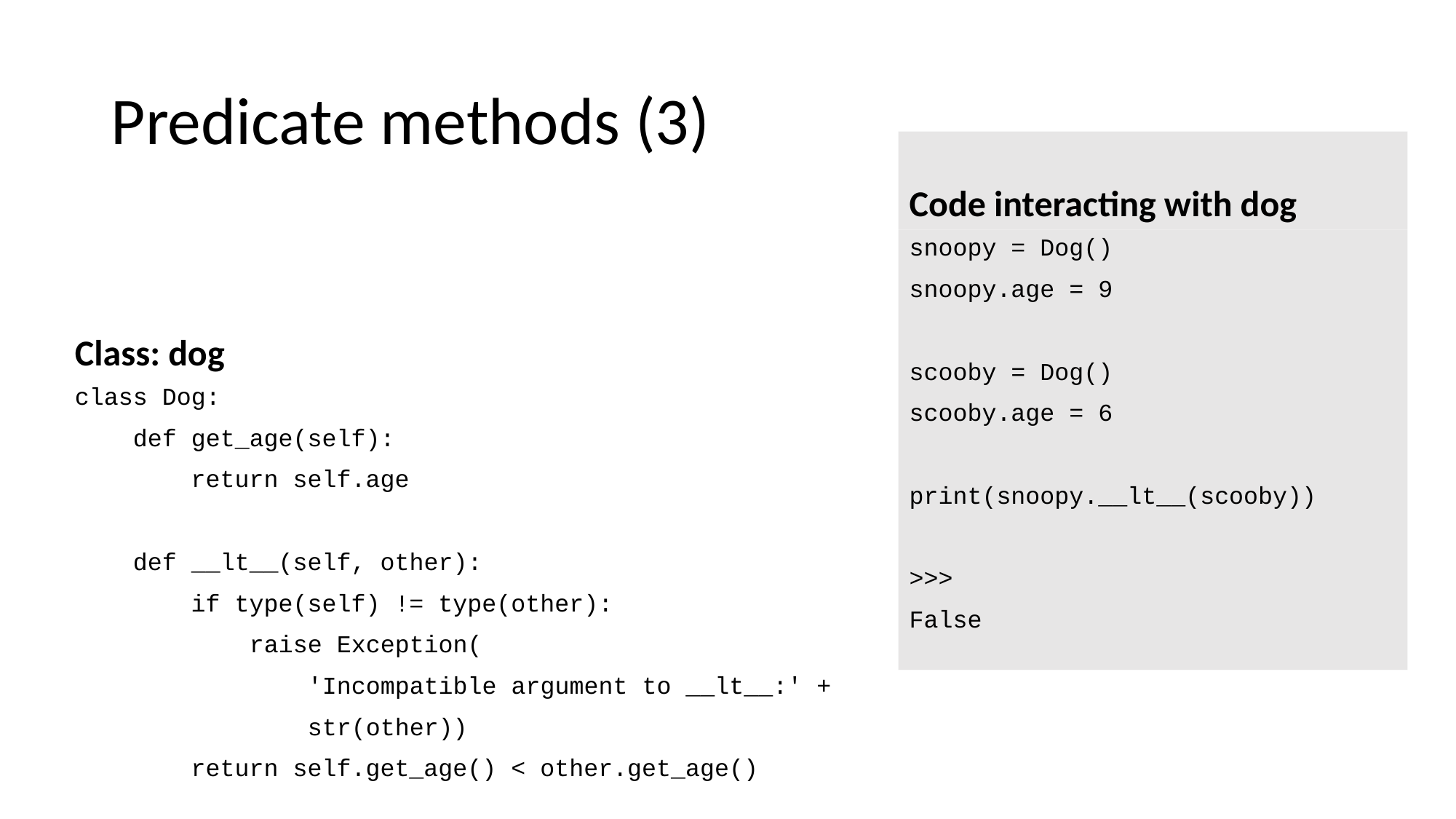

# Predicate methods (3)
Code interacting with dog
snoopy = Dog()
snoopy.age = 9

scooby = Dog()
scooby.age = 6

print(snoopy.__lt__(scooby))

>>>
False

Class: dog
class Dog:
    def get_age(self):
        return self.age

    def __lt__(self, other):
        if type(self) != type(other):
            raise Exception(
                'Incompatible argument to __lt__:' +
                str(other))
        return self.get_age() < other.get_age()